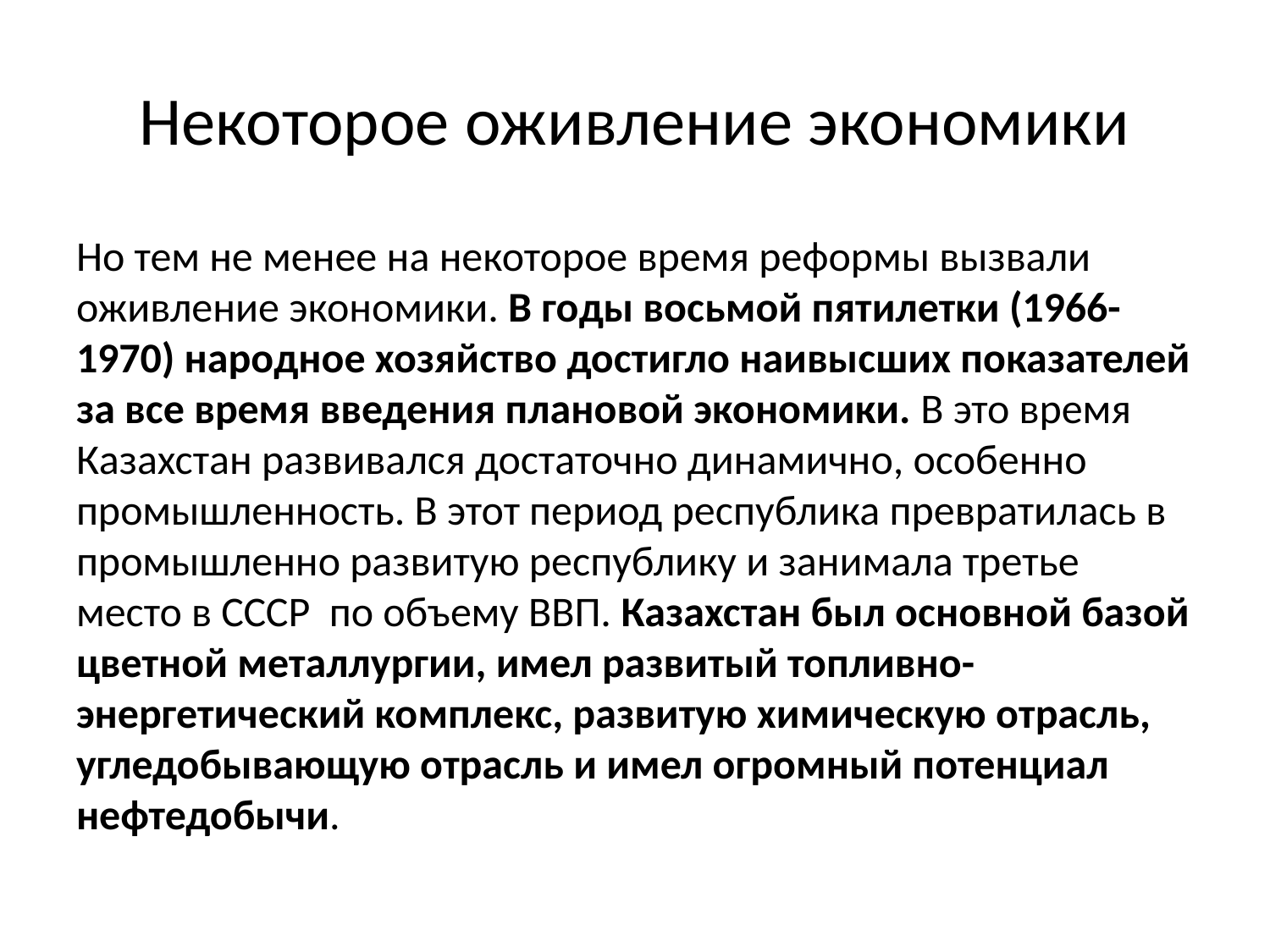

# Некоторое оживление экономики
Но тем не менее на некоторое время реформы вызвали оживление экономики. В годы восьмой пятилетки (1966-1970) народное хозяйство достигло наивысших показателей за все время введения плановой экономики. В это время Казахстан развивался достаточно динамично, особенно промышленность. В этот период республика превратилась в промышленно развитую республику и занимала третье место в СССР  по объему ВВП. Казахстан был основной базой цветной металлургии, имел развитый топливно-энергетический комплекс, развитую химическую отрасль, угледобывающую отрасль и имел огромный потенциал нефтедобычи.